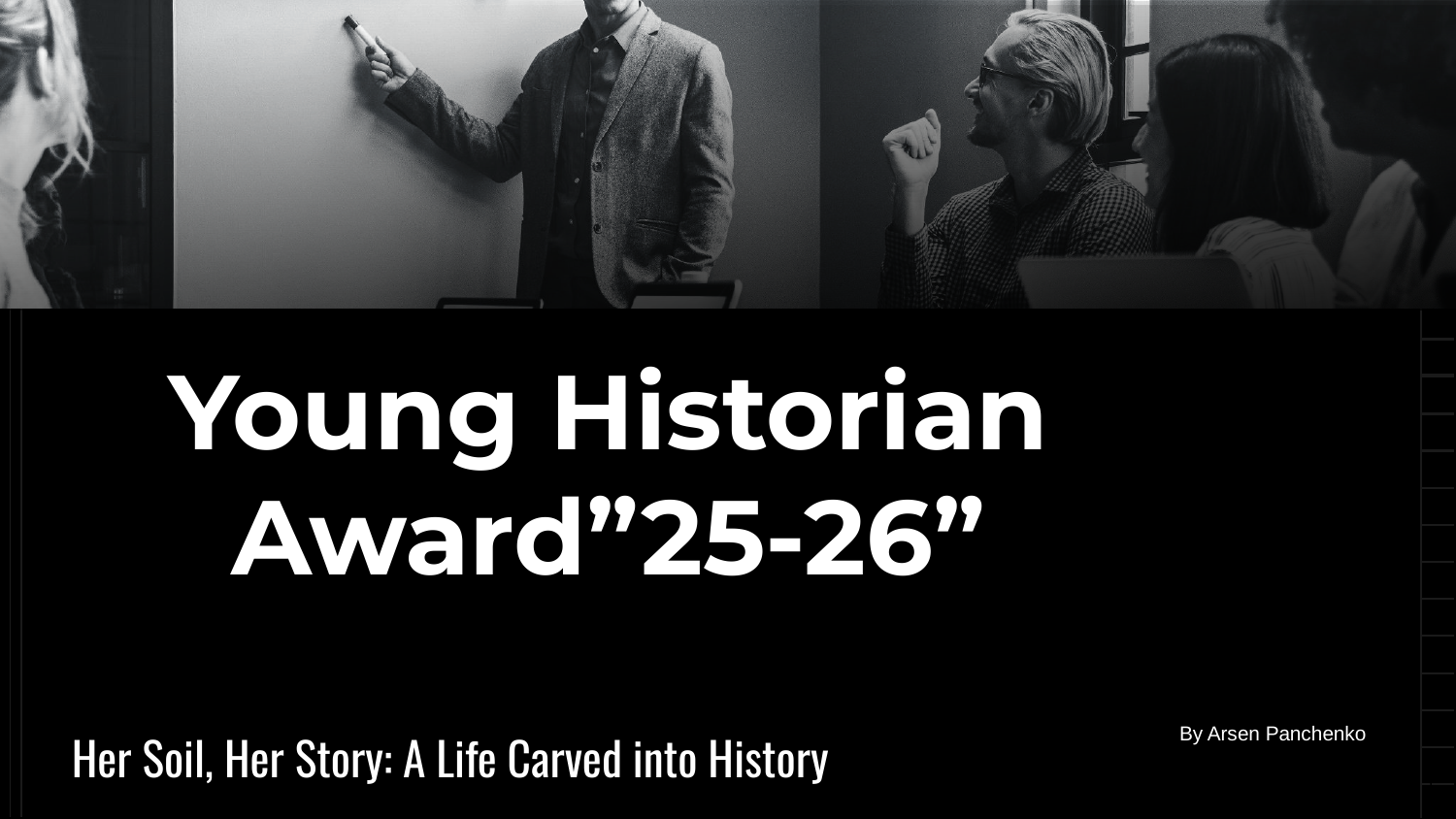

# Young Historian Award”25-26”
Her Soil, Her Story: A Life Carved into History
By Arsen Panchenko
1